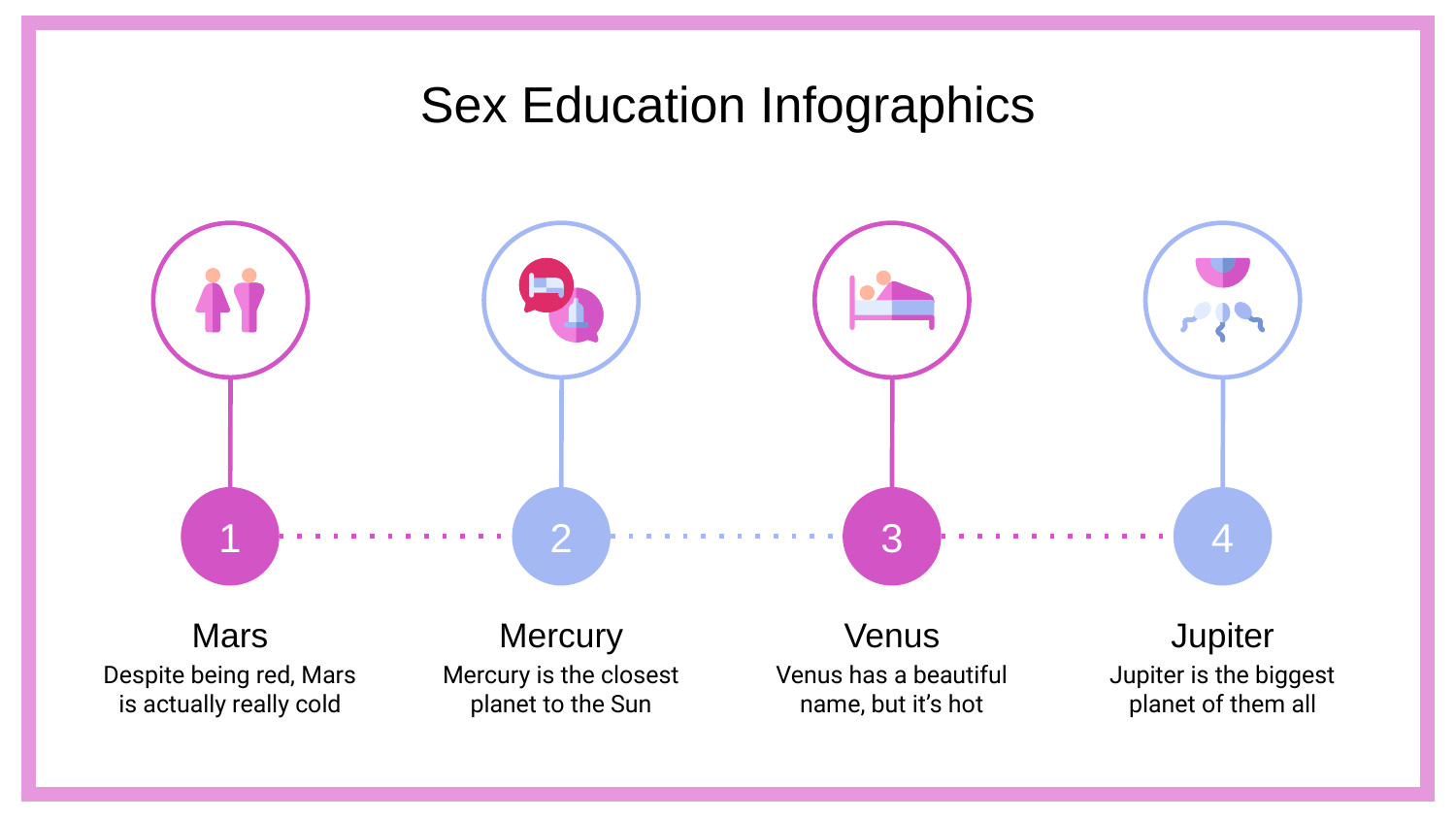

# Sex Education Infographics

1
2
3
4
Mars
Despite being red, Mars is actually really cold
Mercury
Mercury is the closest planet to the Sun
Venus
Venus has a beautiful name, but it’s hot
Jupiter
Jupiter is the biggest planet of them all